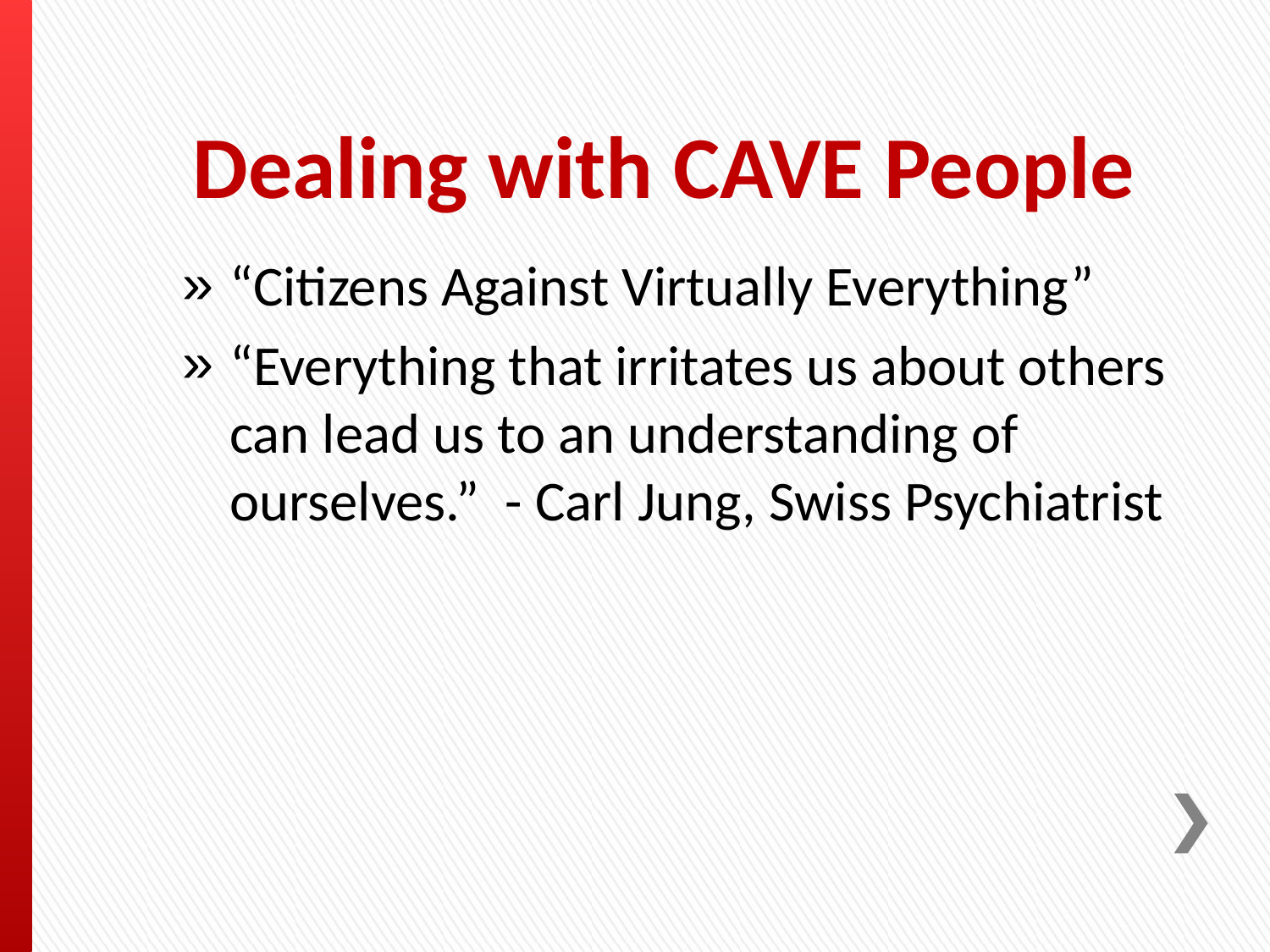

# Dealing with CAVE People
“Citizens Against Virtually Everything”
“Everything that irritates us about others can lead us to an understanding of ourselves.”  - Carl Jung, Swiss Psychiatrist